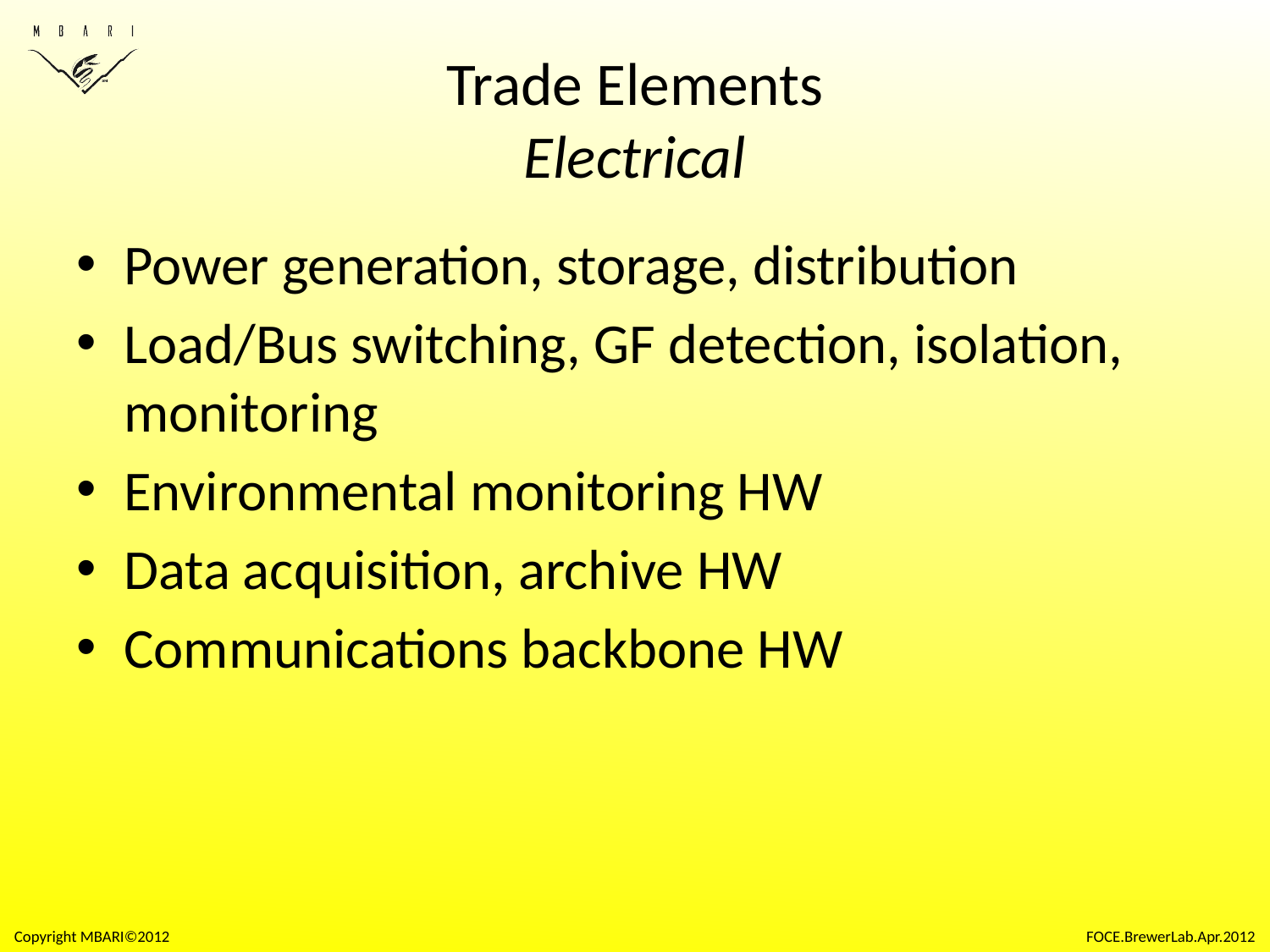

# Trade Elements Electrical
Power generation, storage, distribution
Load/Bus switching, GF detection, isolation, monitoring
Environmental monitoring HW
Data acquisition, archive HW
Communications backbone HW